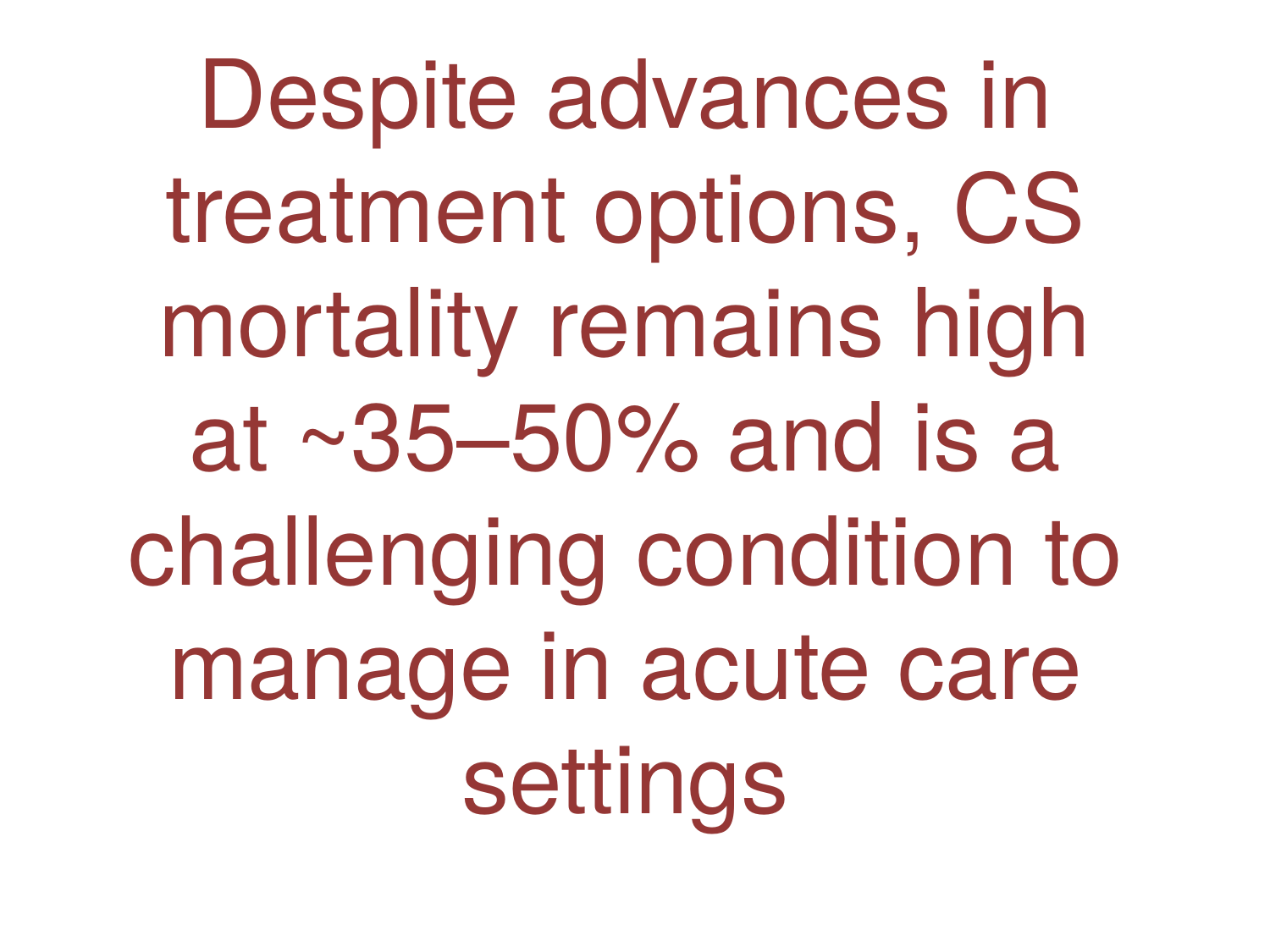

Despite advances in treatment options, CS mortality remains high at ~35–50% and is a challenging condition to manage in acute care settings